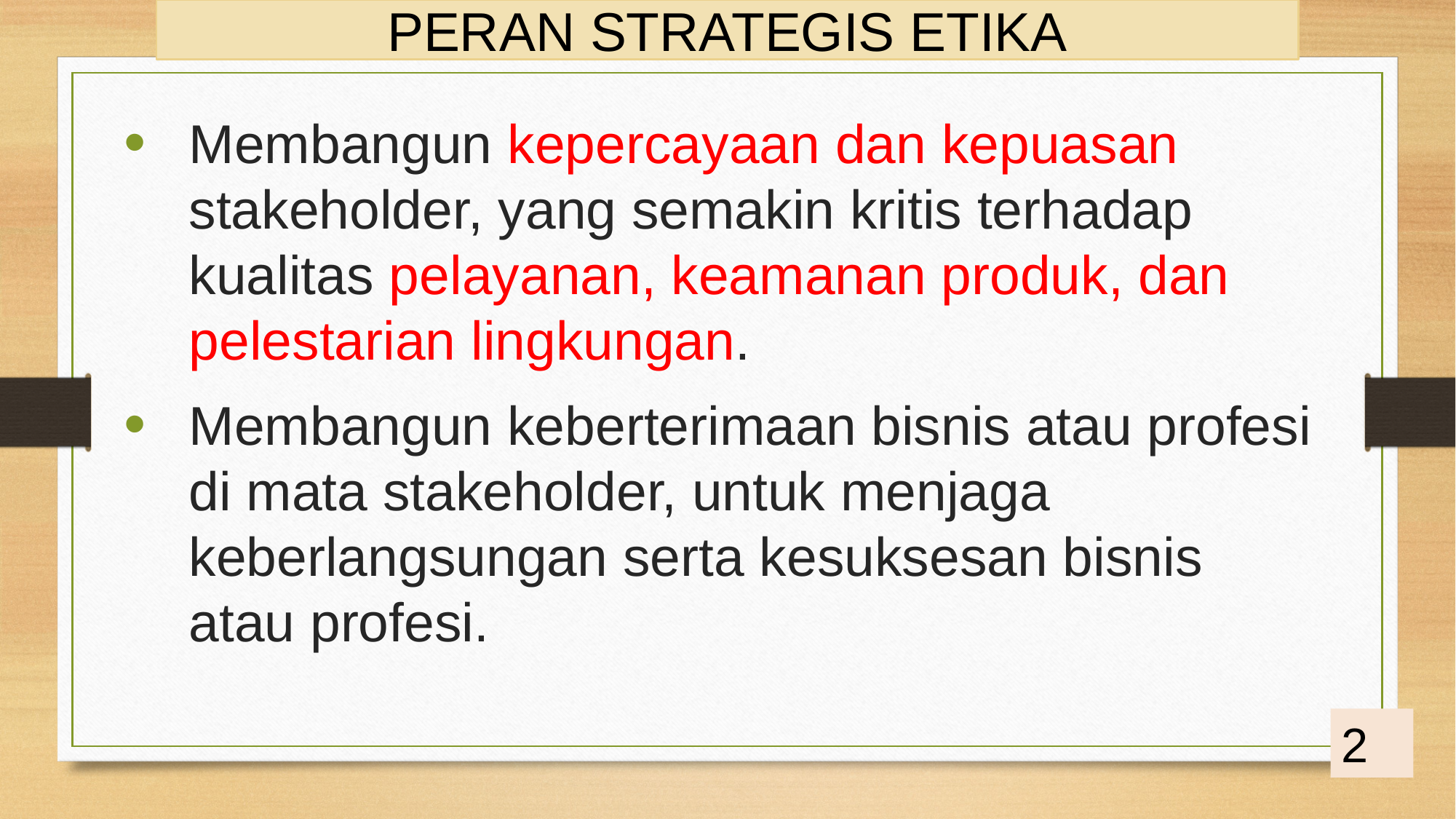

PERAN STRATEGIS ETIKA
Membangun kepercayaan dan kepuasan stakeholder, yang semakin kritis terhadap kualitas pelayanan, keamanan produk, dan pelestarian lingkungan.
Membangun keberterimaan bisnis atau profesi di mata stakeholder, untuk menjaga keberlangsungan serta kesuksesan bisnis atau profesi.
2